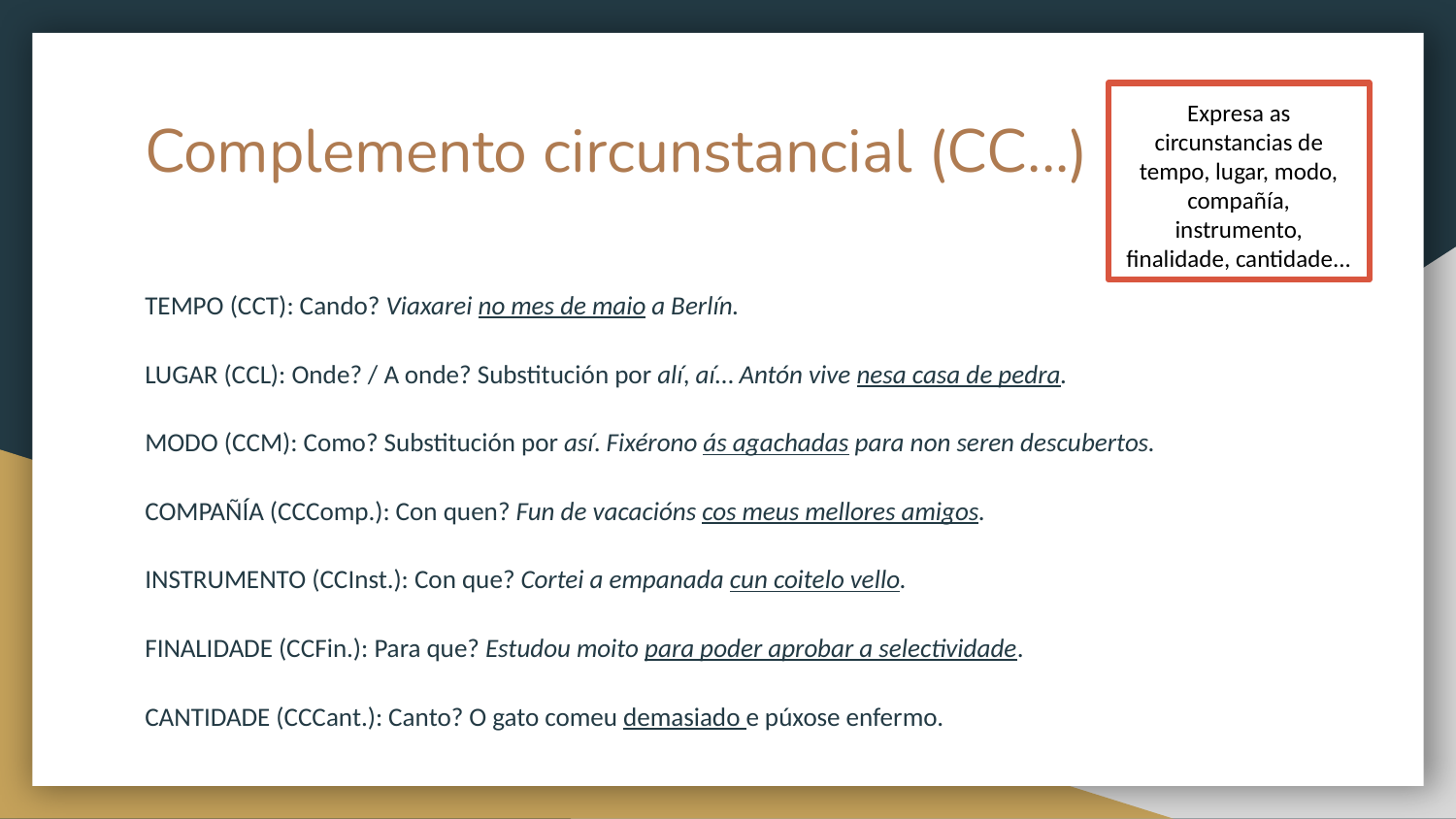

Expresa as circunstancias de tempo, lugar, modo, compañía, instrumento, finalidade, cantidade...
# Complemento circunstancial (CC...)
TEMPO (CCT): Cando? Viaxarei no mes de maio a Berlín.
LUGAR (CCL): Onde? / A onde? Substitución por alí, aí… Antón vive nesa casa de pedra.
MODO (CCM): Como? Substitución por así. Fixérono ás agachadas para non seren descubertos.
COMPAÑÍA (CCComp.): Con quen? Fun de vacacións cos meus mellores amigos.
INSTRUMENTO (CCInst.): Con que? Cortei a empanada cun coitelo vello.
FINALIDADE (CCFin.): Para que? Estudou moito para poder aprobar a selectividade.
CANTIDADE (CCCant.): Canto? O gato comeu demasiado e púxose enfermo.